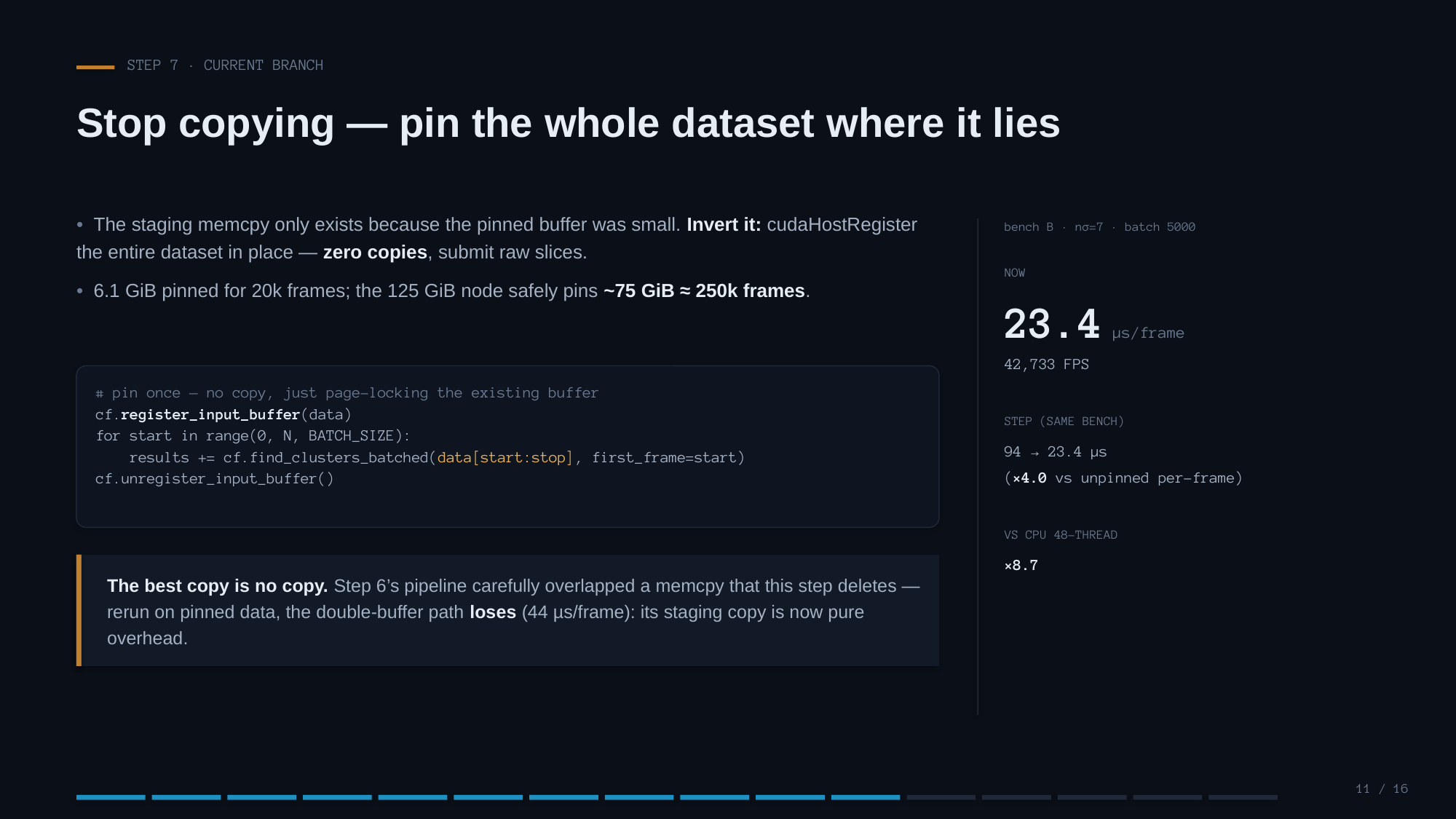

STEP 7 · CURRENT BRANCH

Stop copying — pin the whole dataset where it lies
•  The staging memcpy only exists because the pinned buffer was small. Invert it: cudaHostRegister the entire dataset in place — zero copies, submit raw slices.
•  6.1 GiB pinned for 20k frames; the 125 GiB node safely pins ~75 GiB ≈ 250k frames.

bench B · nσ=7 · batch 5000
NOW
23.4 µs/frame
42,733 FPS

# pin once — no copy, just page-locking the existing buffer
cf.register_input_buffer(data)
for start in range(0, N, BATCH_SIZE):
    results += cf.find_clusters_batched(data[start:stop], first_frame=start)
cf.unregister_input_buffer()
STEP (SAME BENCH)
94 → 23.4 µs
(×4.0 vs unpinned per-frame)
VS CPU 48-THREAD
×8.7

The best copy is no copy. Step 6’s pipeline carefully overlapped a memcpy that this step deletes — rerun on pinned data, the double-buffer path loses (44 µs/frame): its staging copy is now pure overhead.
11 / 16